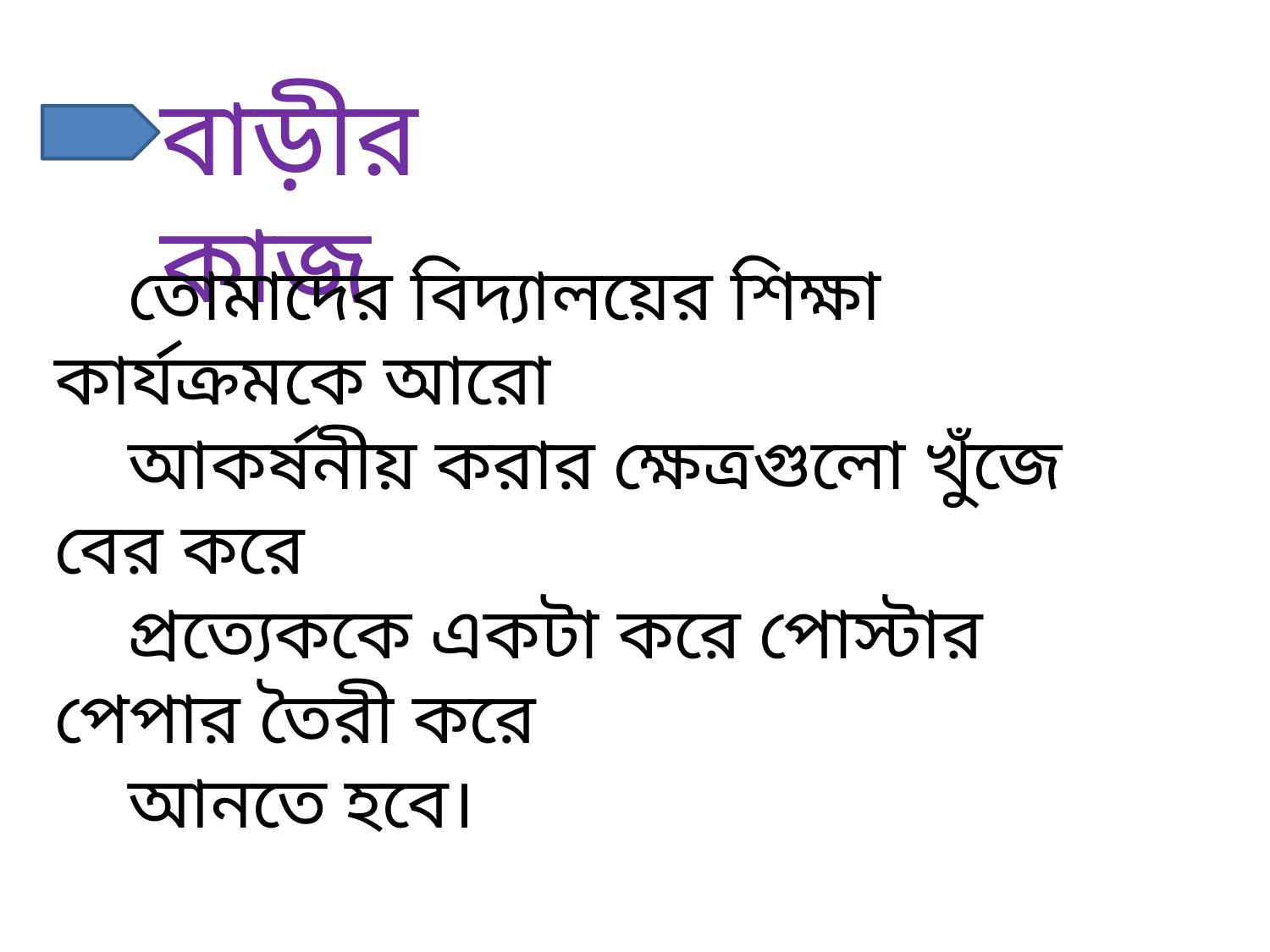

বাড়ীর কাজ

    তোমাদের বিদ্যালয়ের শিক্ষা কার্যক্রমকে আরো
    আকর্ষনীয় করার ক্ষেত্রগুলো খুঁজে বের করে
    প্রত্যেককে একটা করে পোস্টার পেপার তৈরী করে
    আনতে হবে।